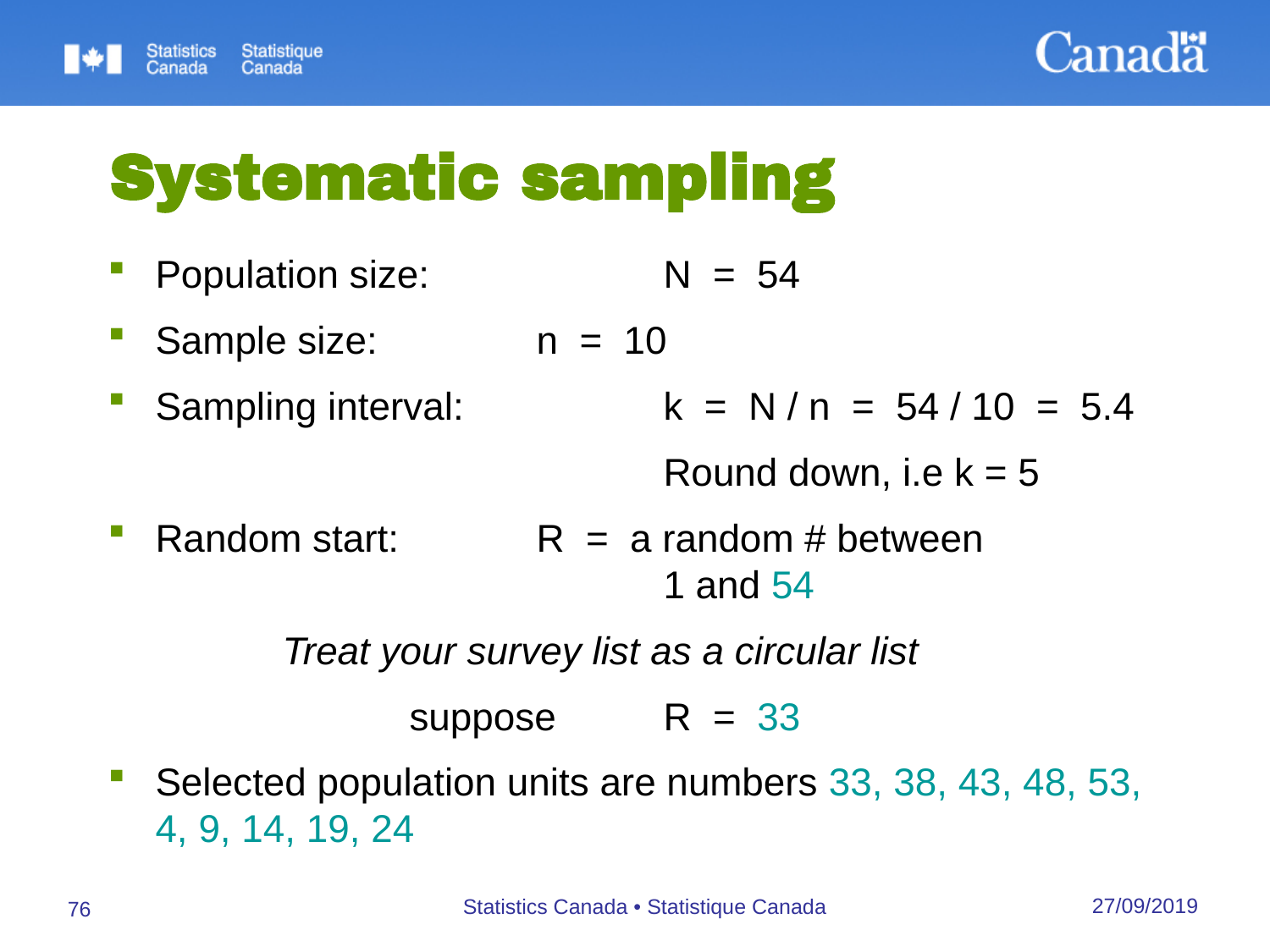

# Systematic sampling
Population size:		N  =  54
Sample size:		n  =  10
Sampling interval:		k  =  N / n  =  54 / 10  =  5.4
					Round down, i.e k = 5
Random start:		R  =  a random # between				        	1 and 54
		Treat your survey list as a circular list
			suppose	R  =  33
Selected population units are numbers 33, 38, 43, 48, 53, 4, 9, 14, 19, 24
27/09/2019
Statistics Canada • Statistique Canada
76